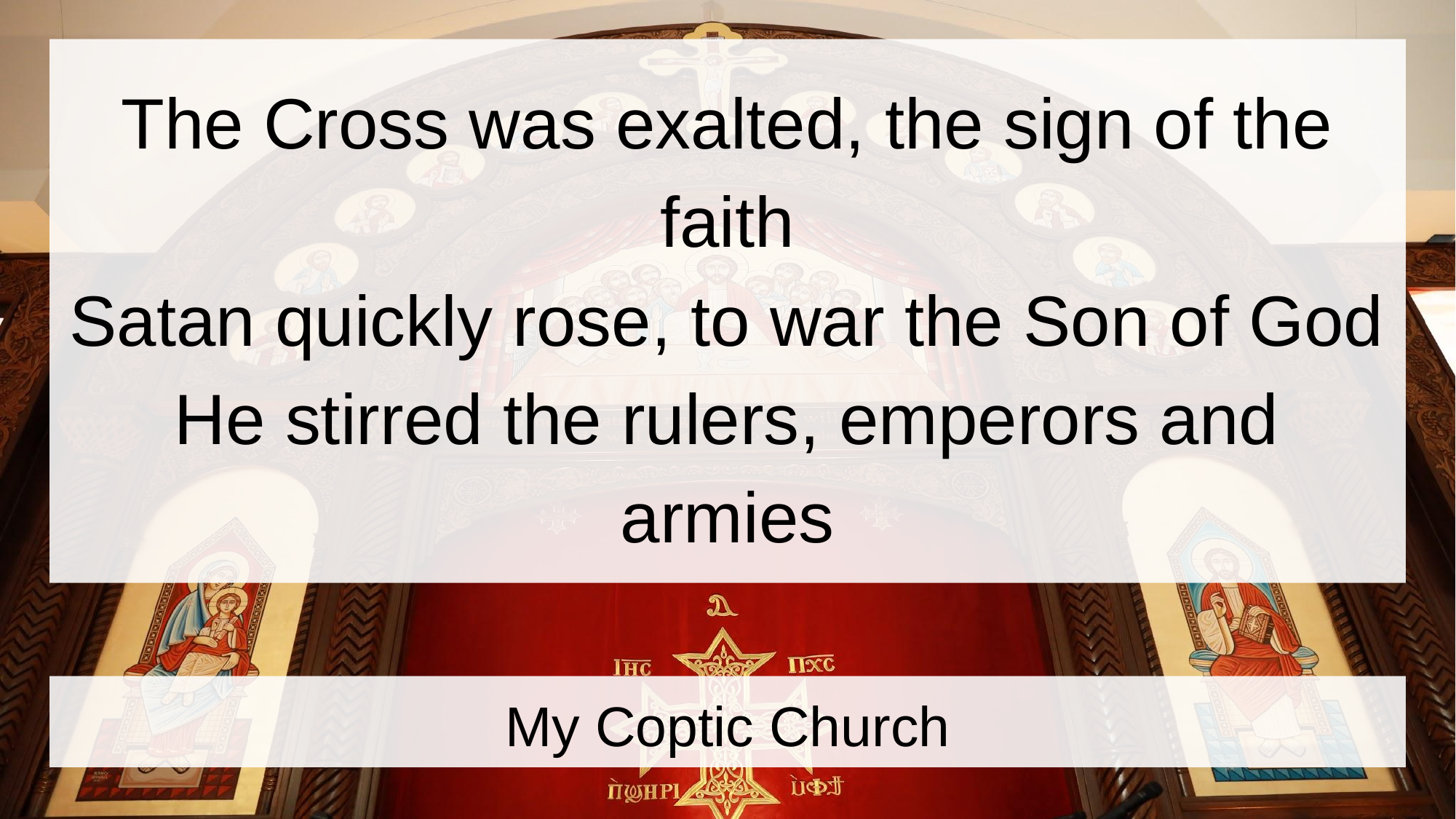

The Cross was exalted, the sign of the faith
Satan quickly rose, to war the Son of God
He stirred the rulers, emperors and armies
# My Coptic Church